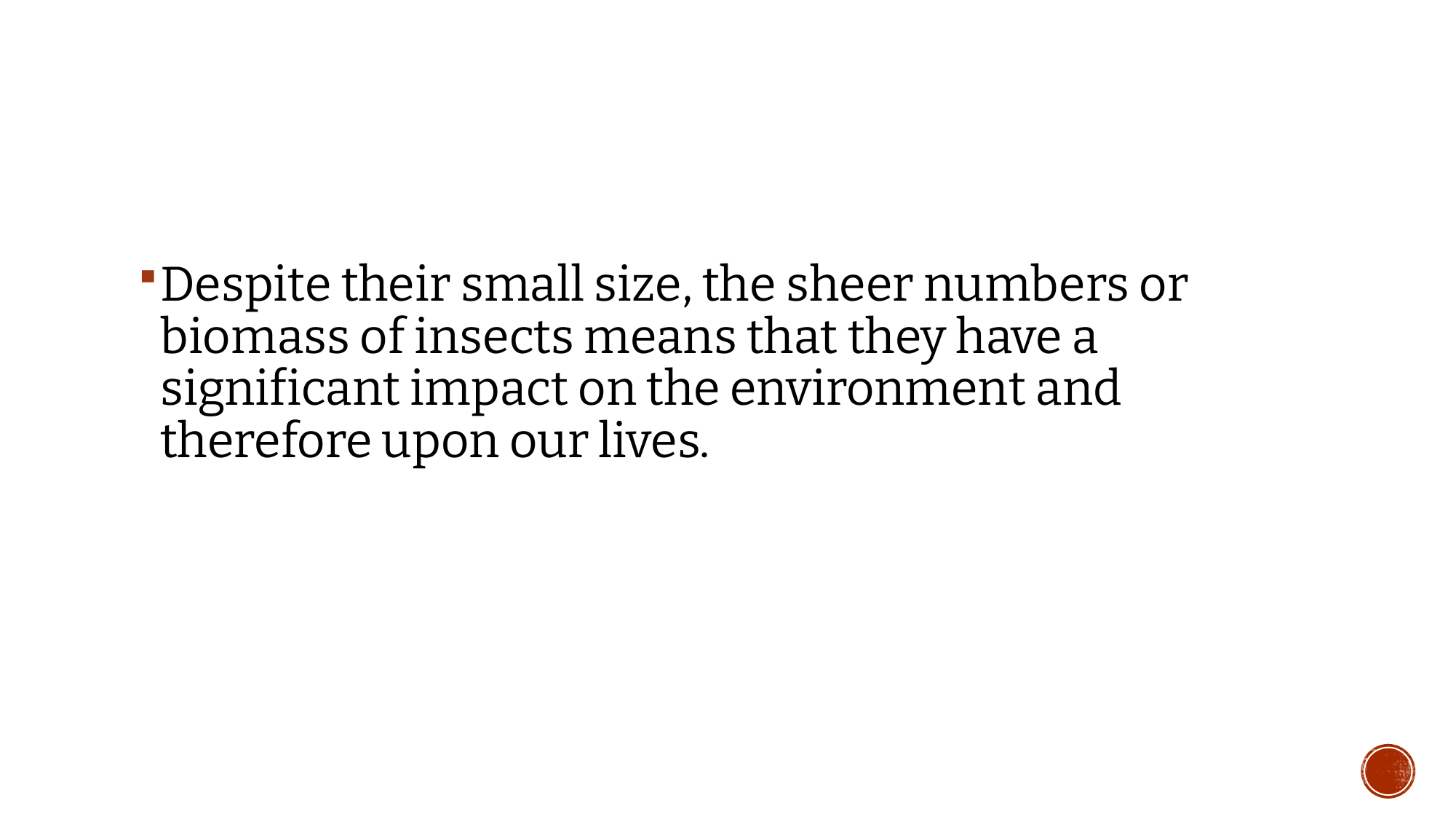

#
Despite their small size, the sheer numbers or biomass of insects means that they have a significant impact on the environment and therefore upon our lives.